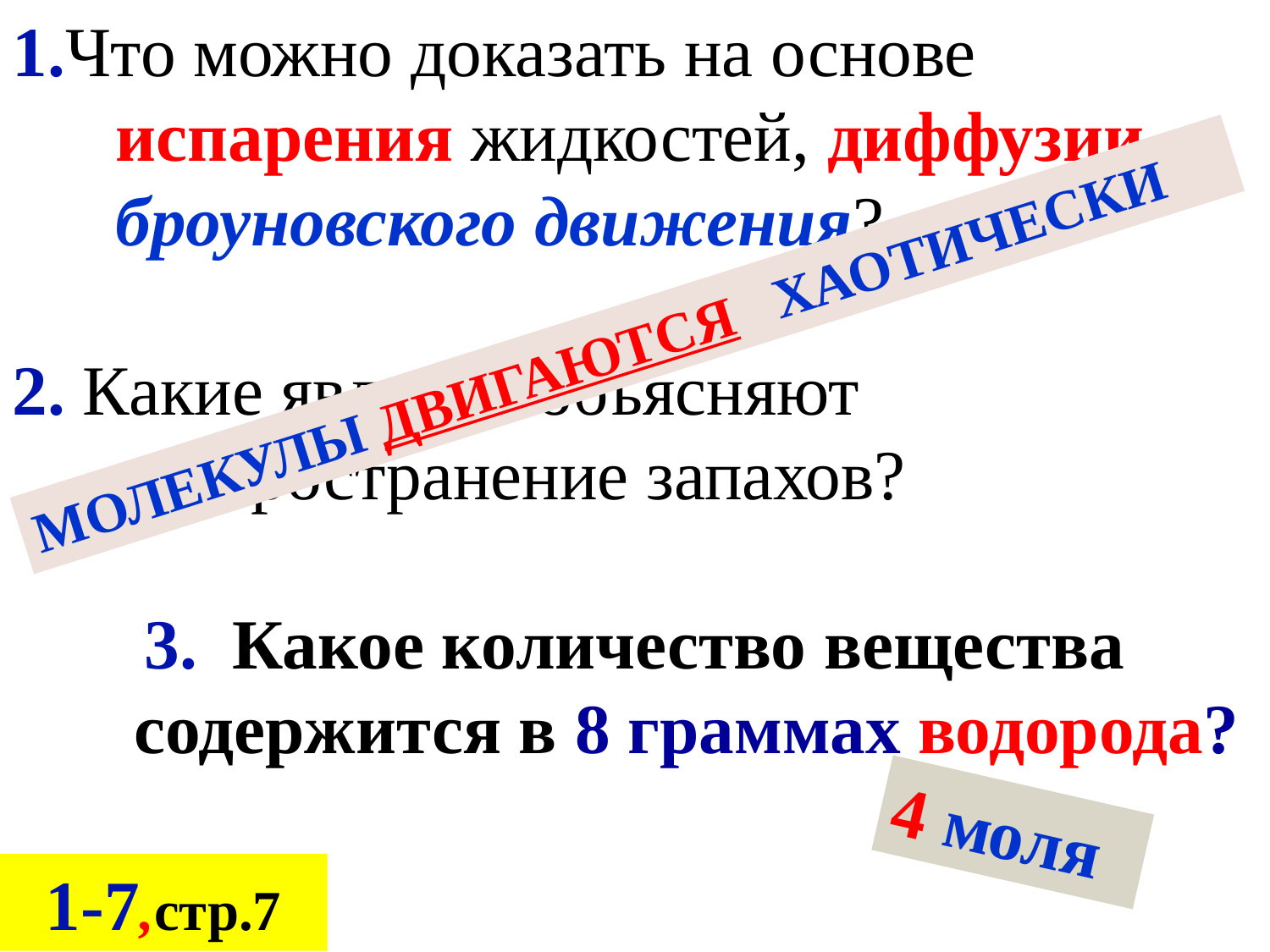

1.Что можно доказать на основе испарения жидкостей, диффузии, броуновского движения?

2. Какие явления объясняют распространение запахов?

3.  Какое количество вещества содержится в 8 граммах водорода?
Молекулы Двигаются   хаотически

4 моля
1-7,стр.7